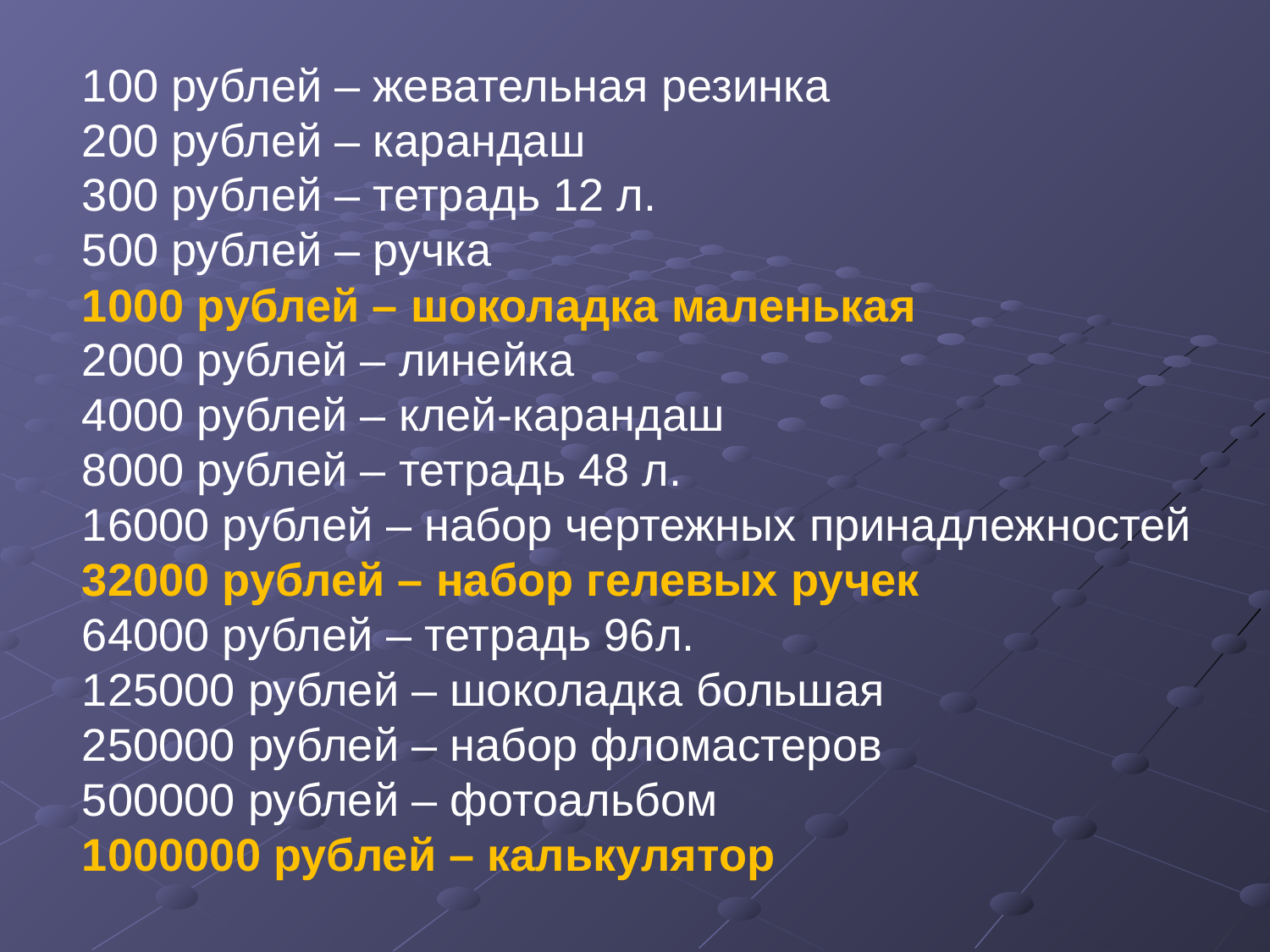

100 рублей – жевательная резинка
200 рублей – карандаш
300 рублей – тетрадь 12 л.
500 рублей – ручка
1000 рублей – шоколадка маленькая
2000 рублей – линейка
4000 рублей – клей-карандаш
8000 рублей – тетрадь 48 л.
16000 рублей – набор чертежных принадлежностей
32000 рублей – набор гелевых ручек
64000 рублей – тетрадь 96л.
125000 рублей – шоколадка большая
250000 рублей – набор фломастеров
500000 рублей – фотоальбом
1000000 рублей – калькулятор